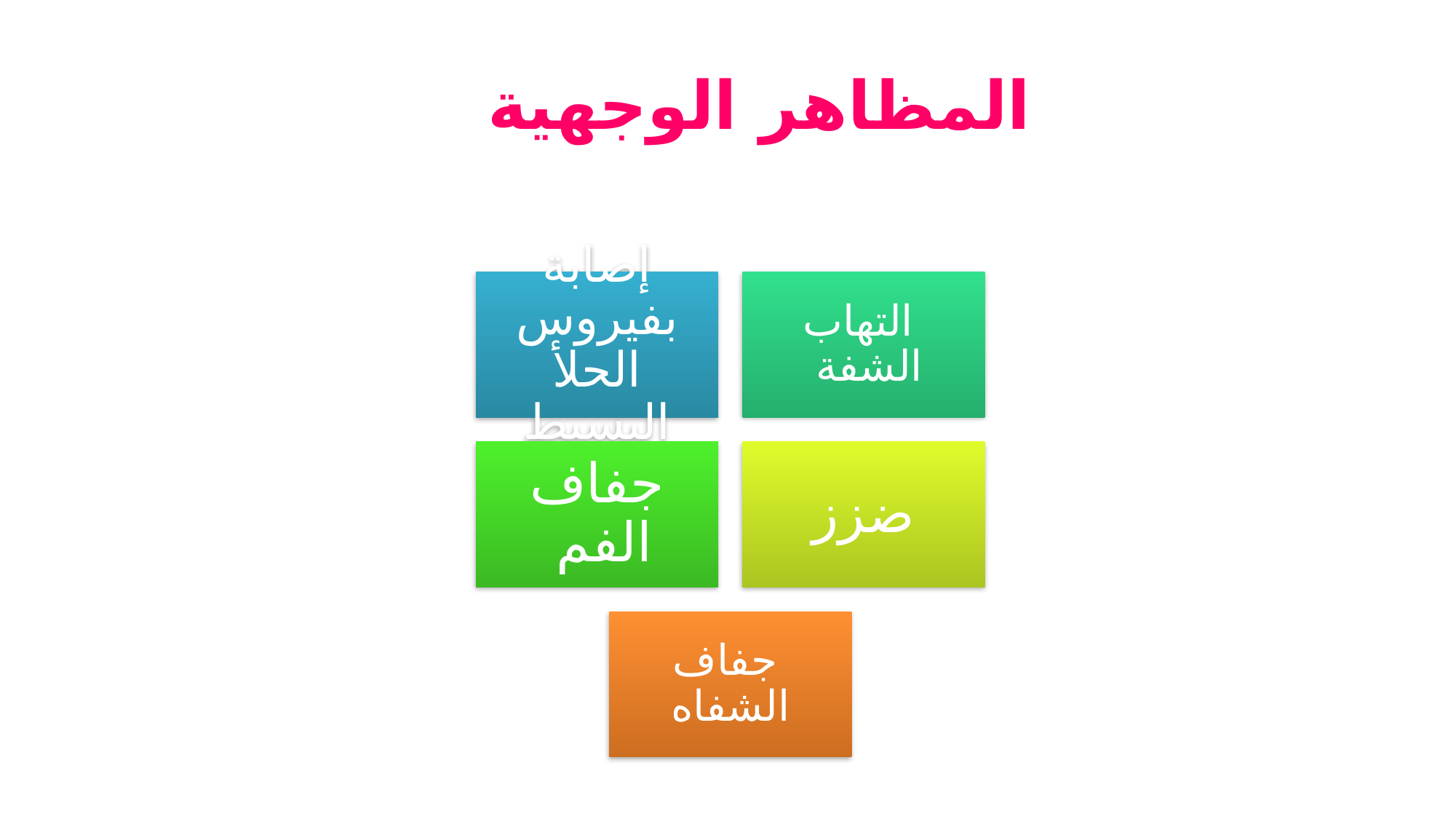

المظاهر الوجهية
إصابة بفيروس الحلأ البسيط
 التهاب الشفة
جفاف الفم
ضزز
 جفاف الشفاه